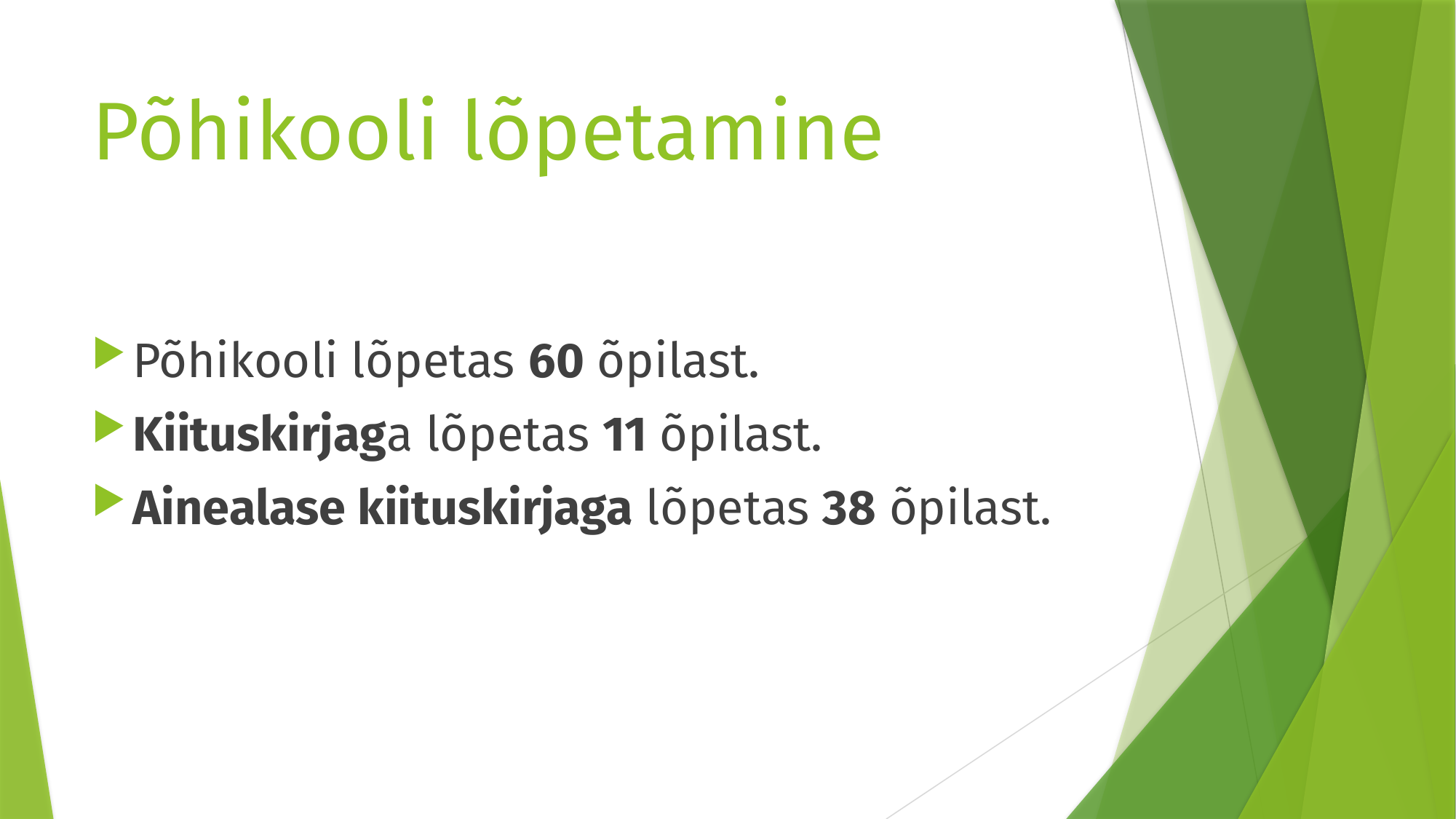

# Põhikooli lõpetamine
Põhikooli lõpetas 60 õpilast.
Kiituskirjaga lõpetas 11 õpilast.
Ainealase kiituskirjaga lõpetas 38 õpilast.